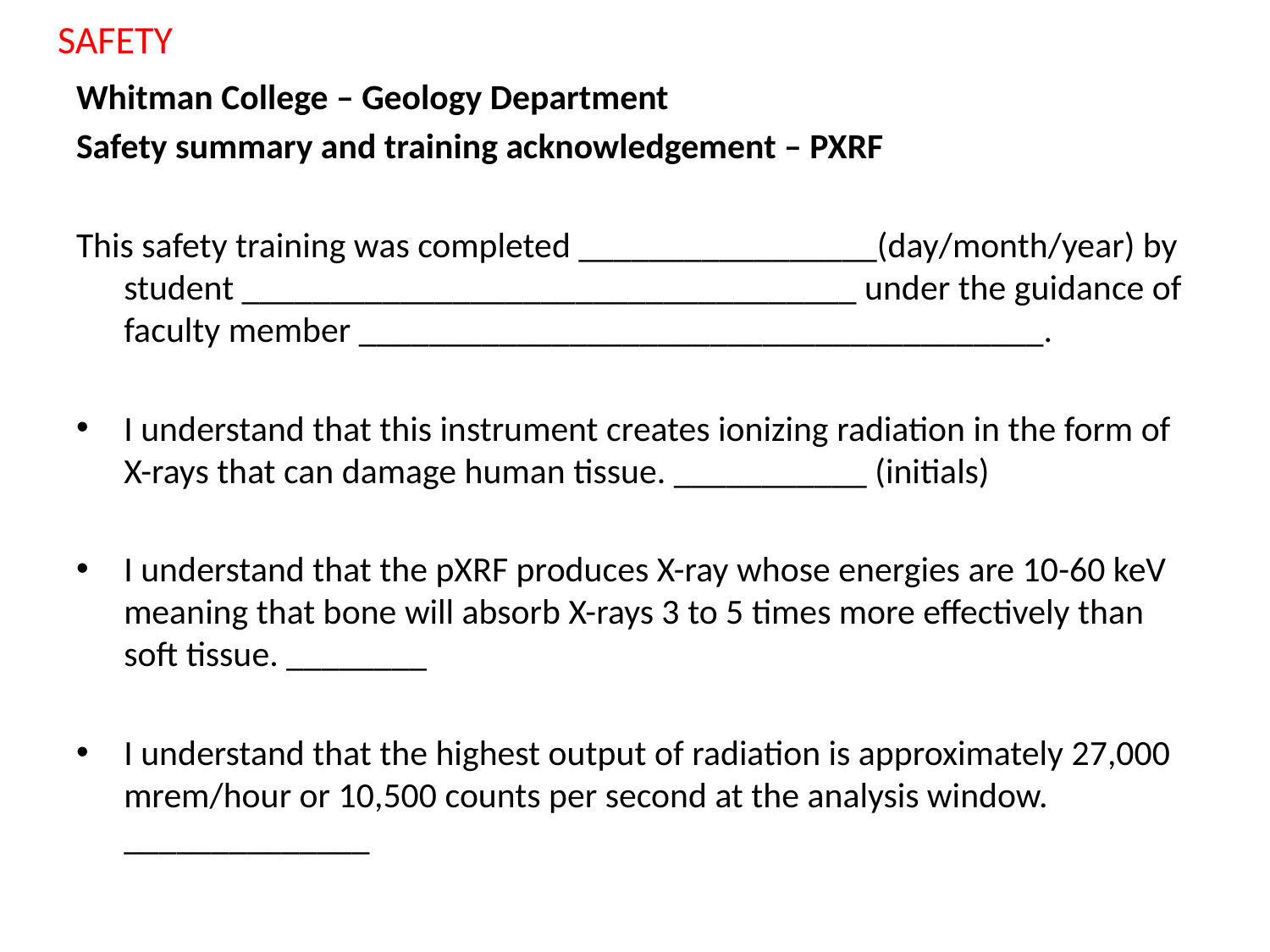

# SAFETY
Whitman College – Geology Department
Safety summary and training acknowledgement – PXRF

This safety training was completed _________________(day/month/year) by student ___________________________________ under the guidance of faculty member _______________________________________.

I understand that this instrument creates ionizing radiation in the form of X-rays that can damage human tissue. ___________ (initials)

I understand that the pXRF produces X-ray whose energies are 10-60 keV meaning that bone will absorb X-rays 3 to 5 times more effectively than soft tissue. ________

I understand that the highest output of radiation is approximately 27,000 mrem/hour or 10,500 counts per second at the analysis window. ______________